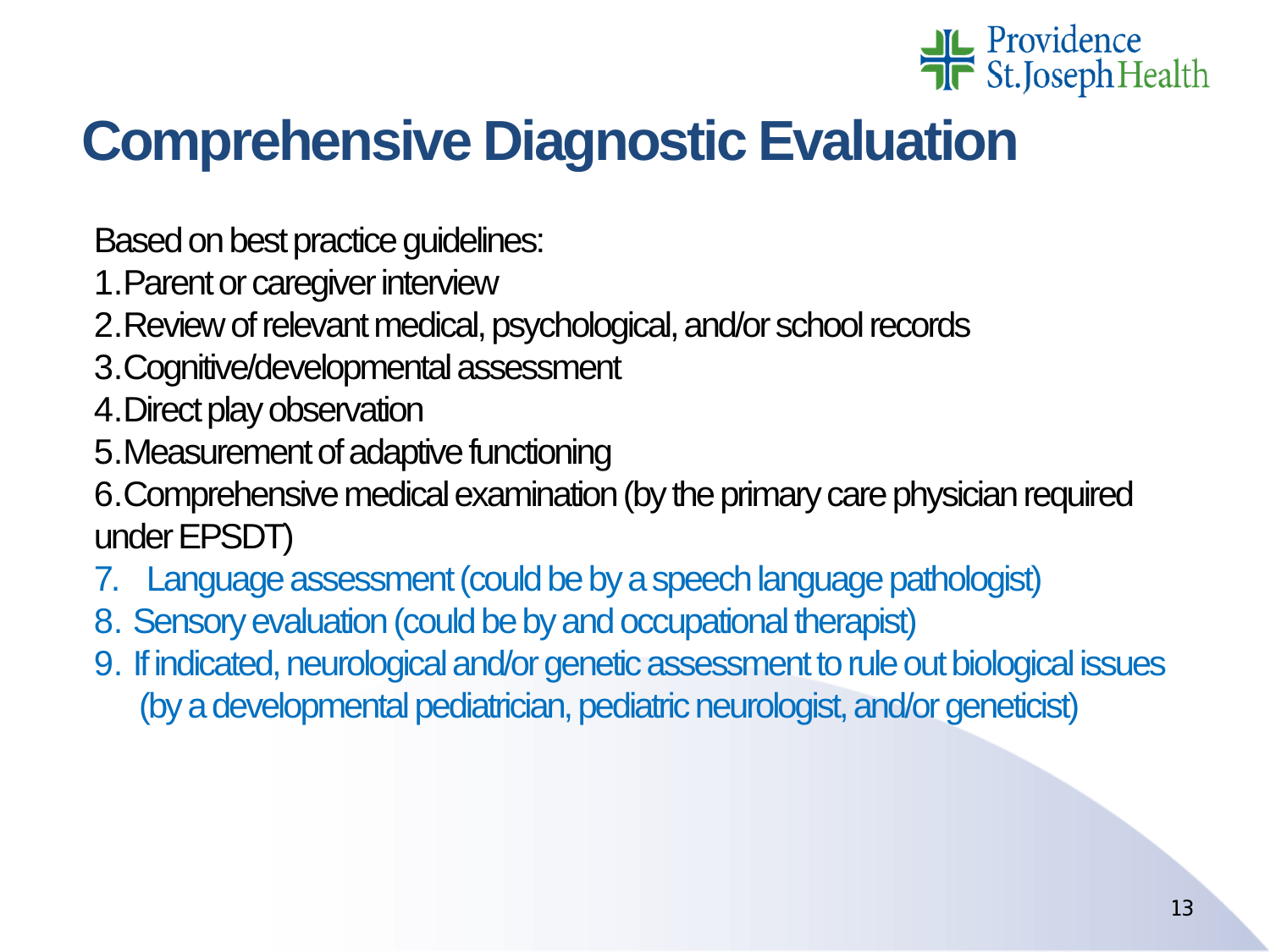

# Comprehensive Diagnostic Evaluation
Based on best practice guidelines:
Parent or caregiver interview
Review of relevant medical, psychological, and/or school records
Cognitive/developmental assessment
Direct play observation
Measurement of adaptive functioning
Comprehensive medical examination (by the primary care physician required under EPSDT)
7.    Language assessment (could be by a speech language pathologist)
 Sensory evaluation (could be by and occupational therapist)
 If indicated, neurological and/or genetic assessment to rule out biological issues
      (by a developmental pediatrician, pediatric neurologist, and/or geneticist)

13